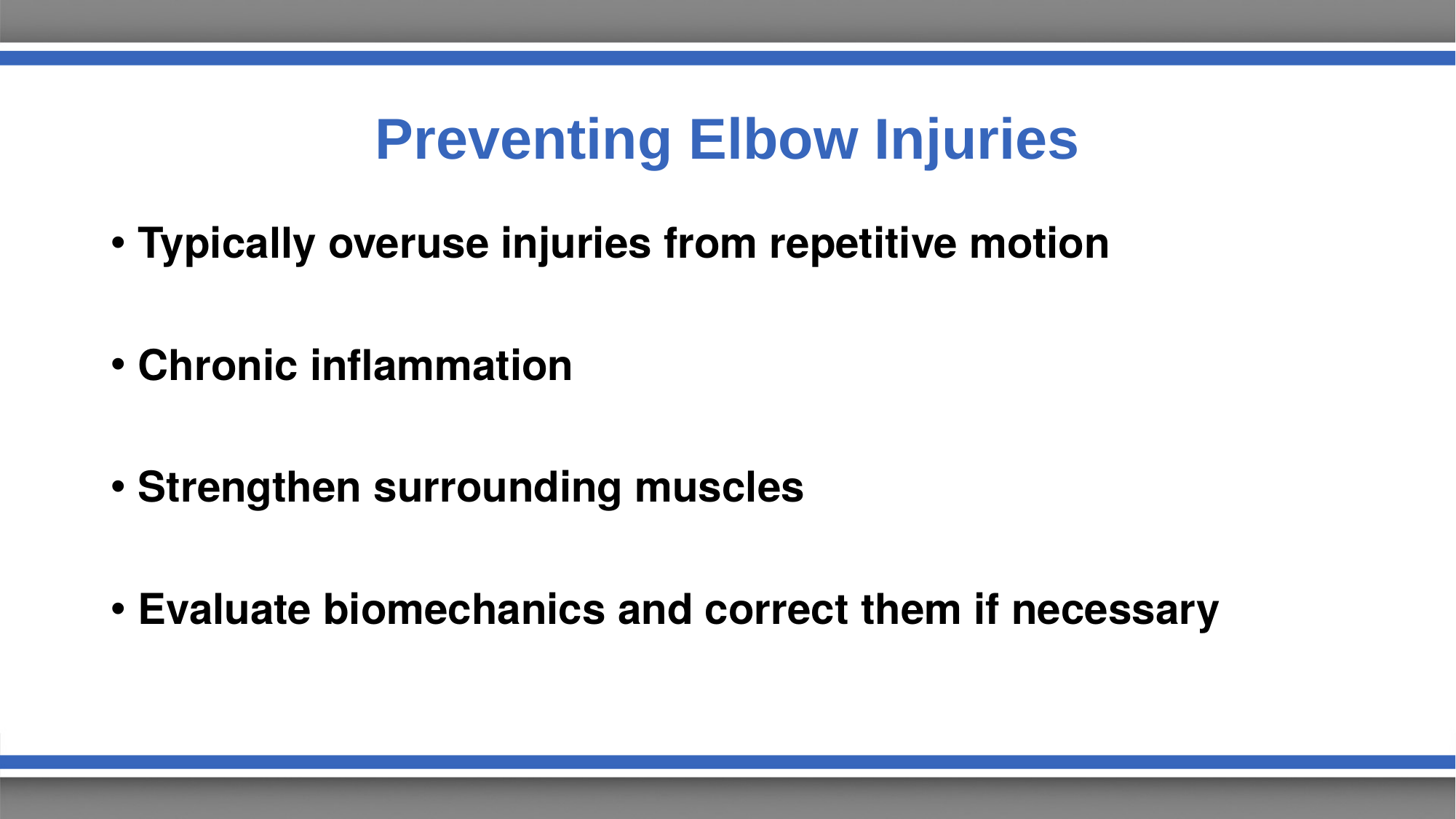

# Preventing Elbow Injuries
Typically overuse injuries from repetitive motion

Chronic inflammation

Strengthen surrounding muscles

Evaluate biomechanics and correct them if necessary